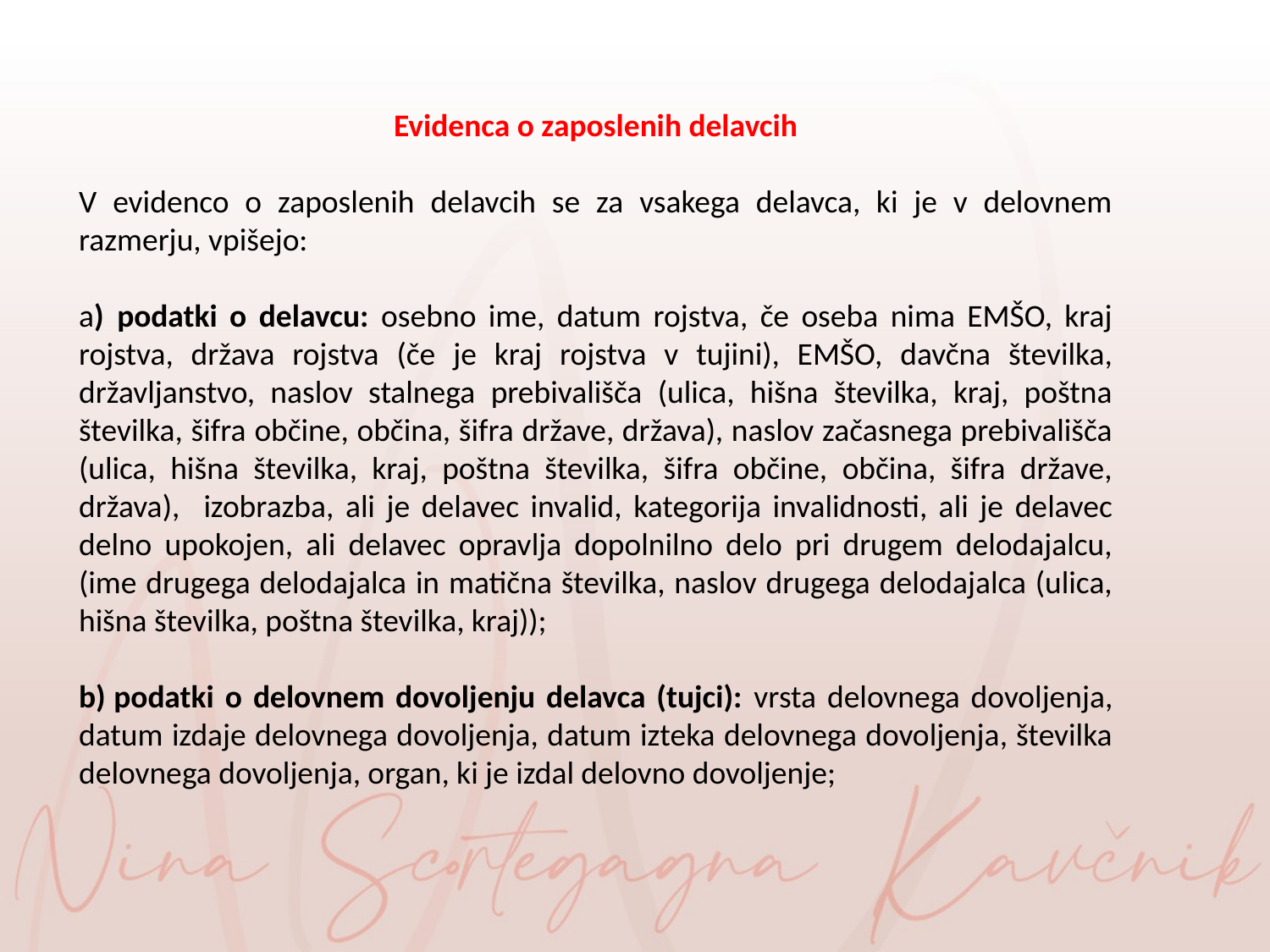

Evidenca o zaposlenih delavcih

V evidenco o zaposlenih delavcih se za vsakega delavca, ki je v delovnem razmerju, vpišejo:

a) podatki o delavcu: osebno ime, datum rojstva, če oseba nima EMŠO, kraj rojstva, država rojstva (če je kraj rojstva v tujini), EMŠO, davčna številka, državljanstvo, naslov stalnega prebivališča (ulica, hišna številka, kraj, poštna številka, šifra občine, občina, šifra države, država), naslov začasnega prebivališča (ulica, hišna številka, kraj, poštna številka, šifra občine, občina, šifra države, država),  izobrazba, ali je delavec invalid, kategorija invalidnosti, ali je delavec delno upokojen, ali delavec opravlja dopolnilno delo pri drugem delodajalcu, (ime drugega delodajalca in matična številka, naslov drugega delodajalca (ulica, hišna številka, poštna številka, kraj));

b) podatki o delovnem dovoljenju delavca (tujci): vrsta delovnega dovoljenja, datum izdaje delovnega dovoljenja, datum izteka delovnega dovoljenja, številka delovnega dovoljenja, organ, ki je izdal delovno dovoljenje;